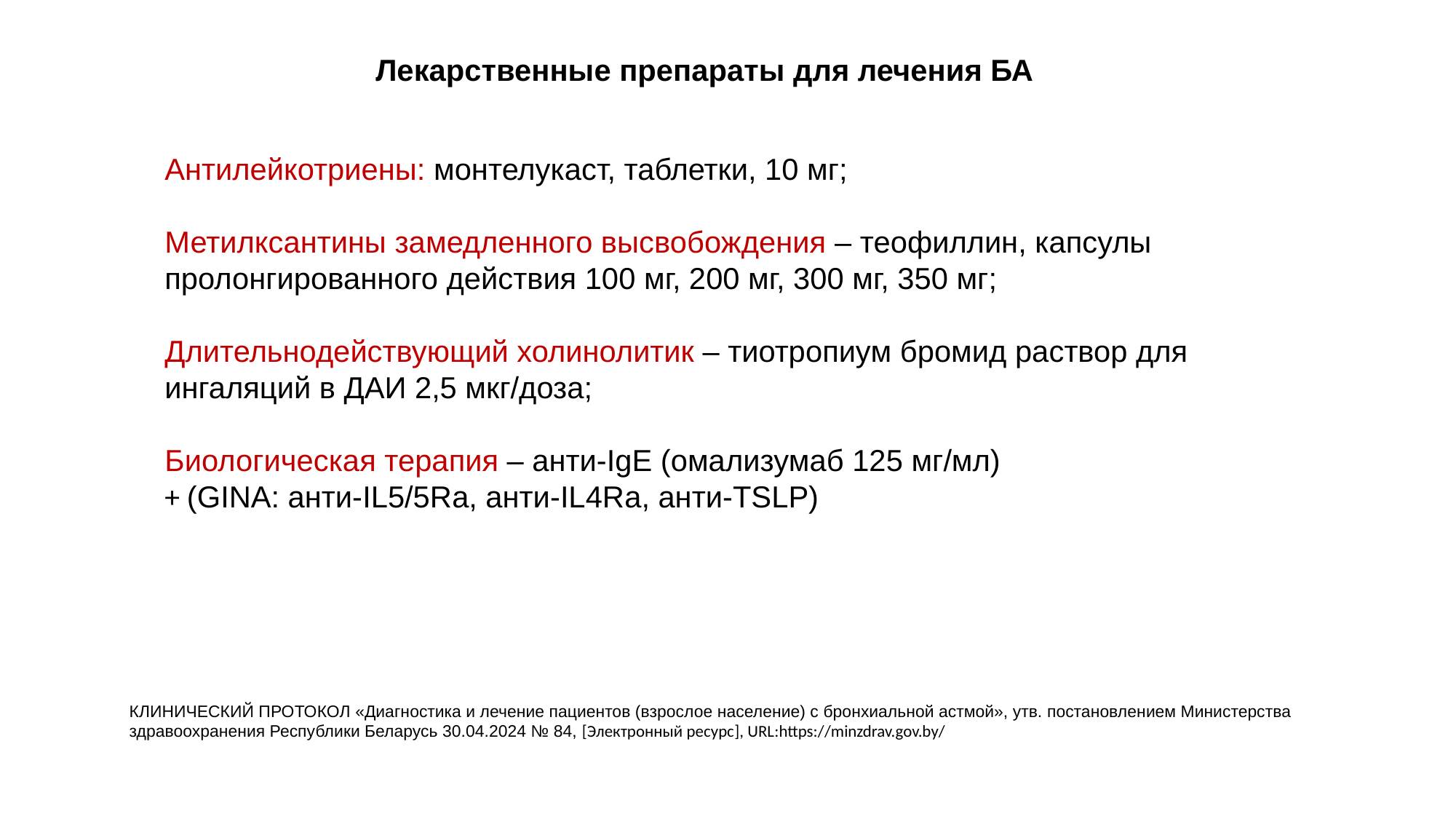

Лекарственные препараты для лечения БА
Антилейкотриены: монтелукаст, таблетки, 10 мг;

Метилксантины замедленного высвобождения – теофиллин, капсулы пролонгированного действия 100 мг, 200 мг, 300 мг, 350 мг;

Длительнодействующий холинолитик – тиотропиум бромид раствор для ингаляций в ДАИ 2,5 мкг/доза;

Биологическая терапия – анти-IgE (омализумаб 125 мг/мл)
+ (GINA: анти-IL5/5Rа, анти-IL4Rа, анти-TSLP)
КЛИНИЧЕСКИЙ ПРОТОКОЛ «Диагностика и лечение пациентов (взрослое население) с бронхиальной астмой», утв. постановлением Министерства здравоохранения Республики Беларусь 30.04.2024 № 84, [Электронный ресурс], URL:https://minzdrav.gov.by/